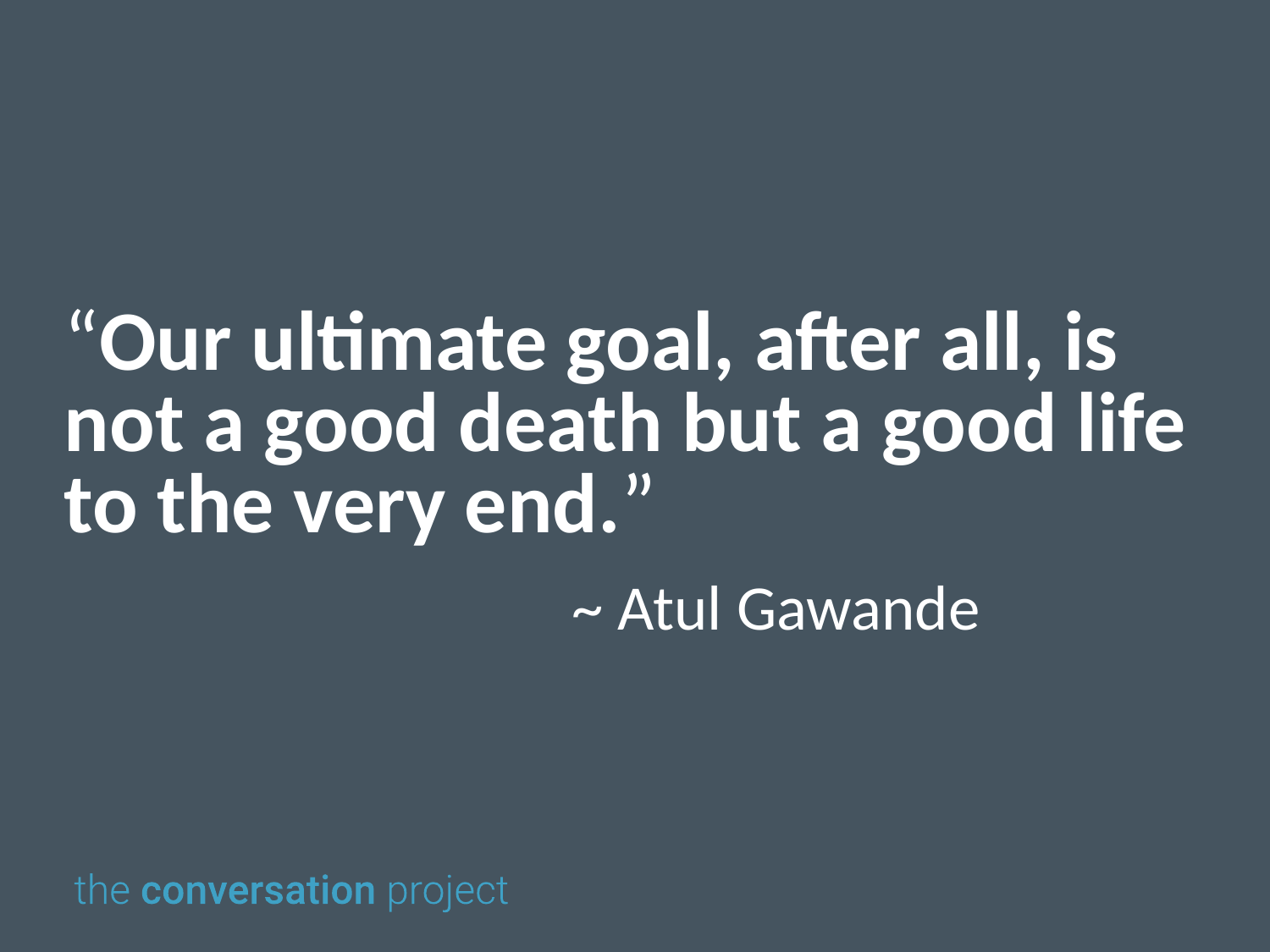

# “Our ultimate goal, after all, is not a good death but a good life to the very end.” ~ Atul Gawande